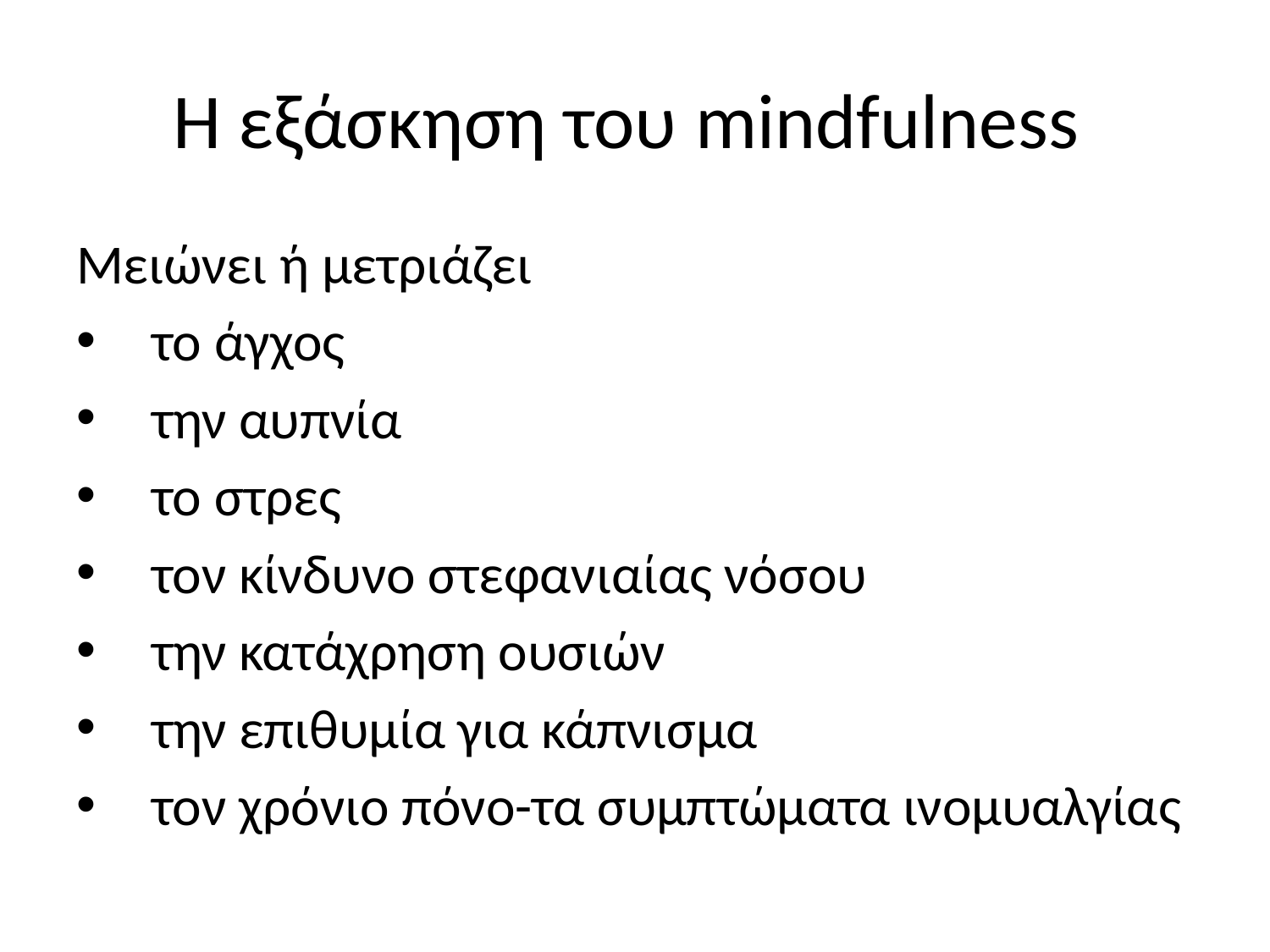

# Η εξάσκηση του mindfulness
Μειώνει ή μετριάζει
το άγχος
την αυπνία
το στρες
τον κίνδυνο στεφανιαίας νόσου
την κατάχρηση ουσιών
την επιθυμία για κάπνισμα
τον χρόνιο πόνο-τα συμπτώματα ινομυαλγίας